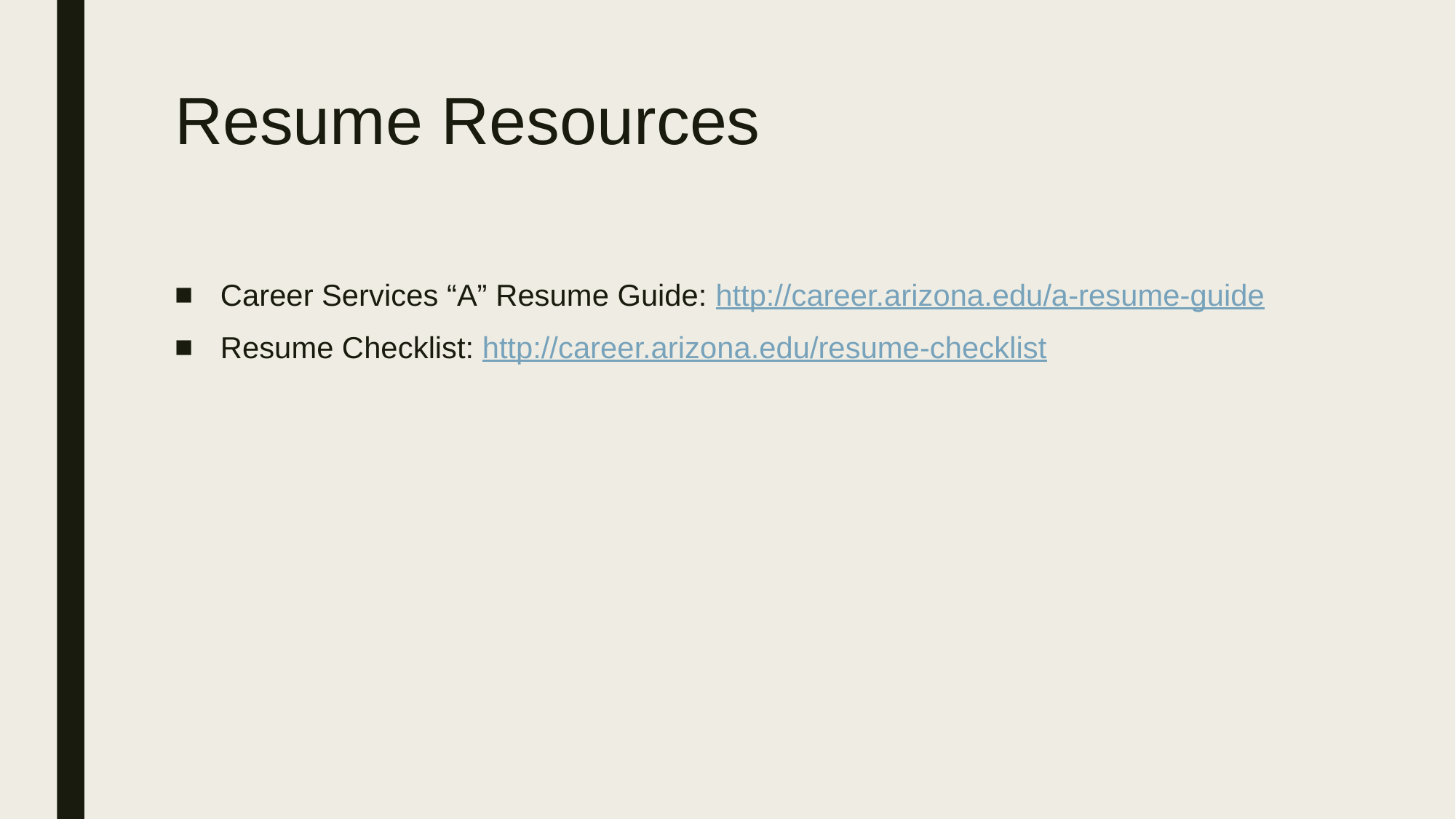

# Resume Resources
Career Services “A” Resume Guide: http://career.arizona.edu/a-resume-guide
Resume Checklist: http://career.arizona.edu/resume-checklist